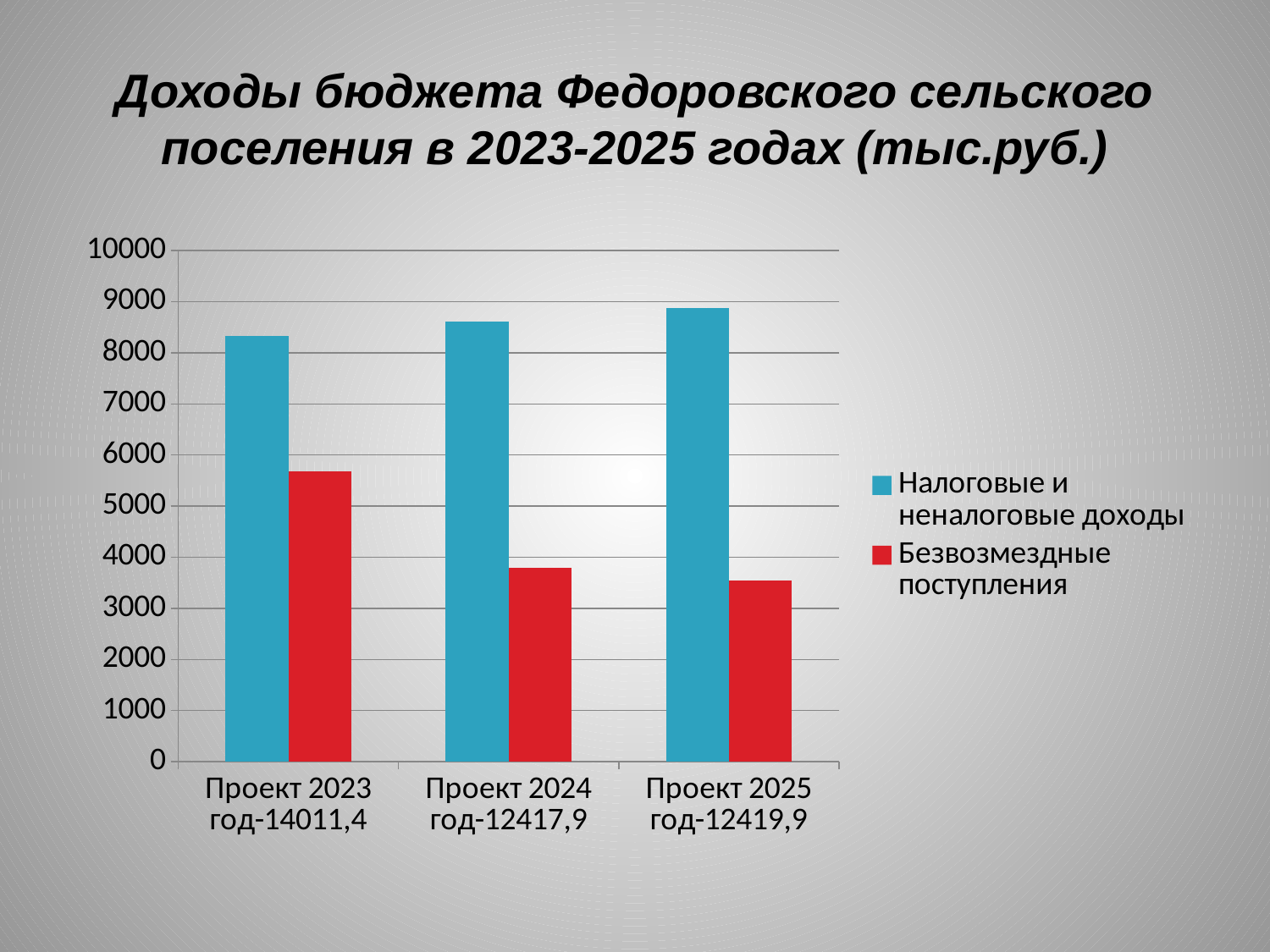

# Доходы бюджета Федоровского сельского поселения в 2023-2025 годах (тыс.руб.)

### Chart

| Category | Налоговые и неналоговые доходы | Безвозмездные поступления |
|---|---|---|
| Проект 2023 год-14011,4 | 8335.2 | 5676.2 |
| Проект 2024 год-12417,9 | 8616.9 | 3801.0 |
| Проект 2025 год-12419,9 | 8880.2 | 3539.7 |